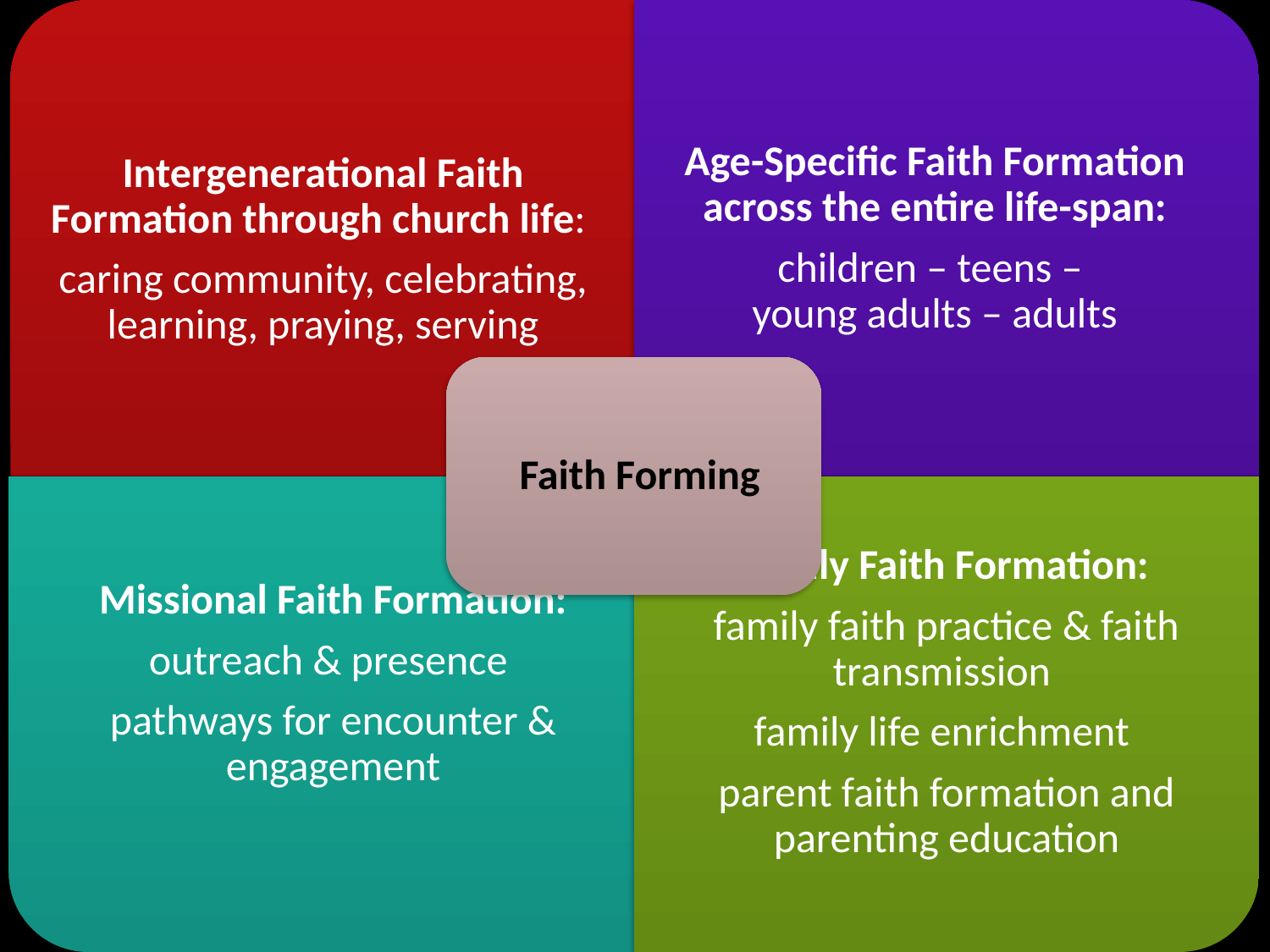

Intergenerational Faith Formation through church life:
caring community, celebrating, learning, praying, serving
Age-Specific Faith Formation across the entire life-span:
children – teens –
young adults – adults
Missional Faith Formation:
outreach & presence
pathways for encounter & engagement

Family Faith Formation:
family faith practice & faith transmission
family life enrichment
parent faith formation and parenting education
Faith Forming